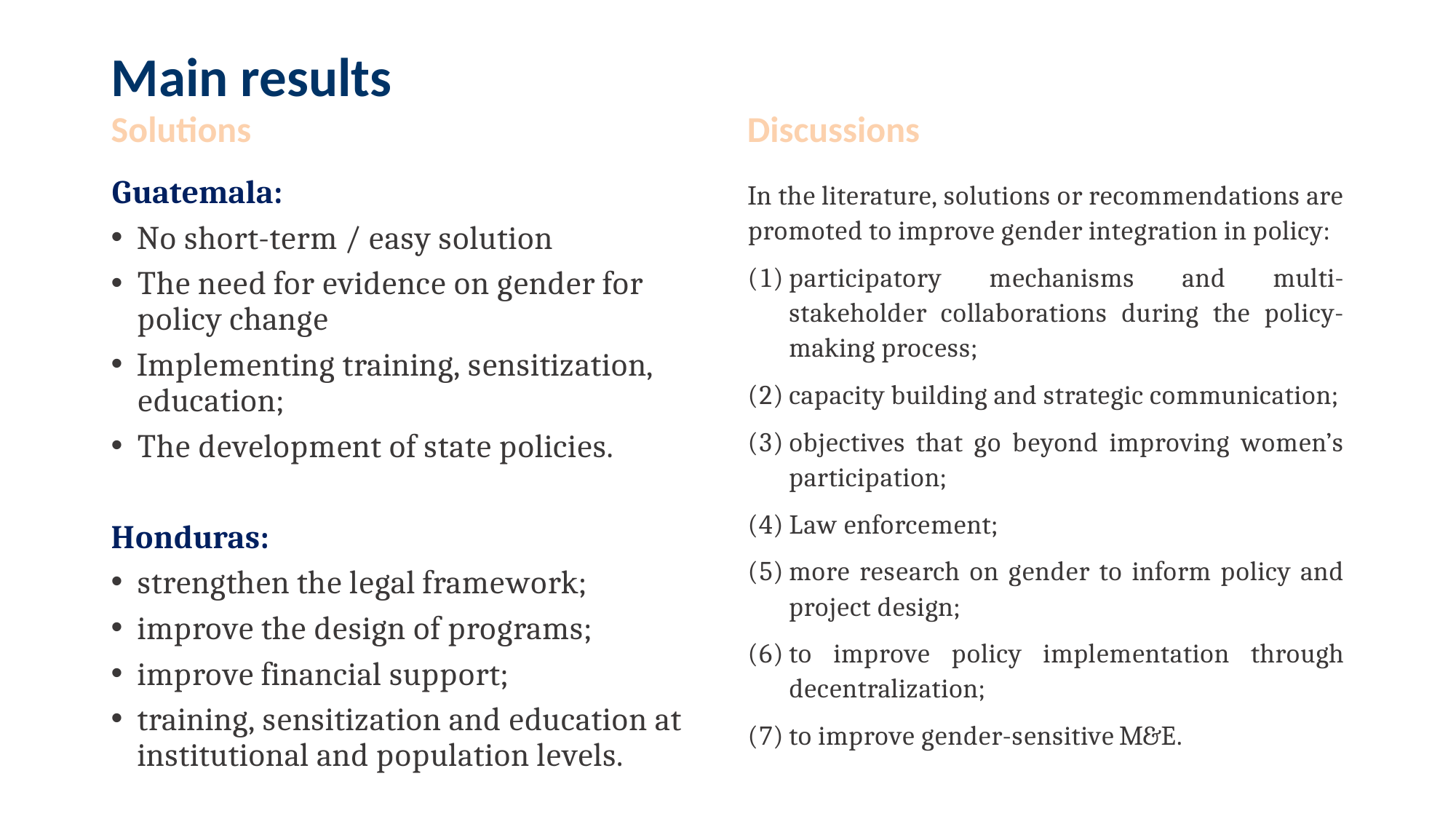

# Main results
Solutions
Discussions

Guatemala:
No short-term / easy solution
The need for evidence on gender for policy change
Implementing training, sensitization, education;
The development of state policies.

Honduras:
strengthen the legal framework;
improve the design of programs;
improve financial support;
training, sensitization and education at institutional and population levels.

In the literature, solutions or recommendations are promoted to improve gender integration in policy:
participatory mechanisms and multi-stakeholder collaborations during the policy-making process;
capacity building and strategic communication;
objectives that go beyond improving women’s participation;
Law enforcement;
more research on gender to inform policy and project design;
to improve policy implementation through decentralization;
to improve gender-sensitive M&E.

No solutions proposed to overcoming the barriers related to structural racism and machismo, religious extremism, power groups, and censorship of civil society.